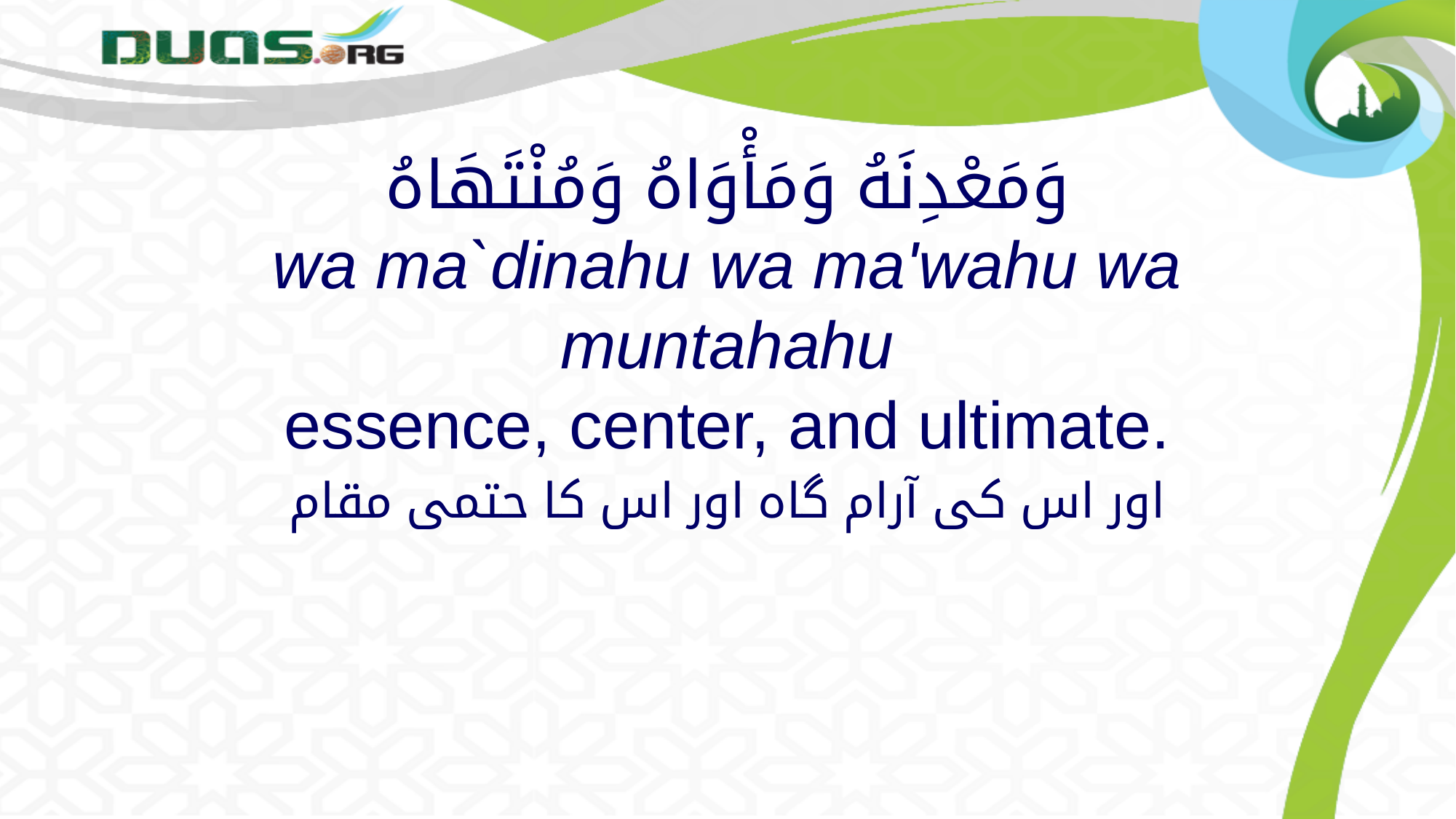

# وَمَعْدِنَهُ وَمَأْوَاهُ وَمُنْتَهَاهُ wa ma`dinahu wa ma'wahu wa muntahahu essence, center, and ultimate.
اور اس کی آرام گاہ اور اس کا حتمی مقام